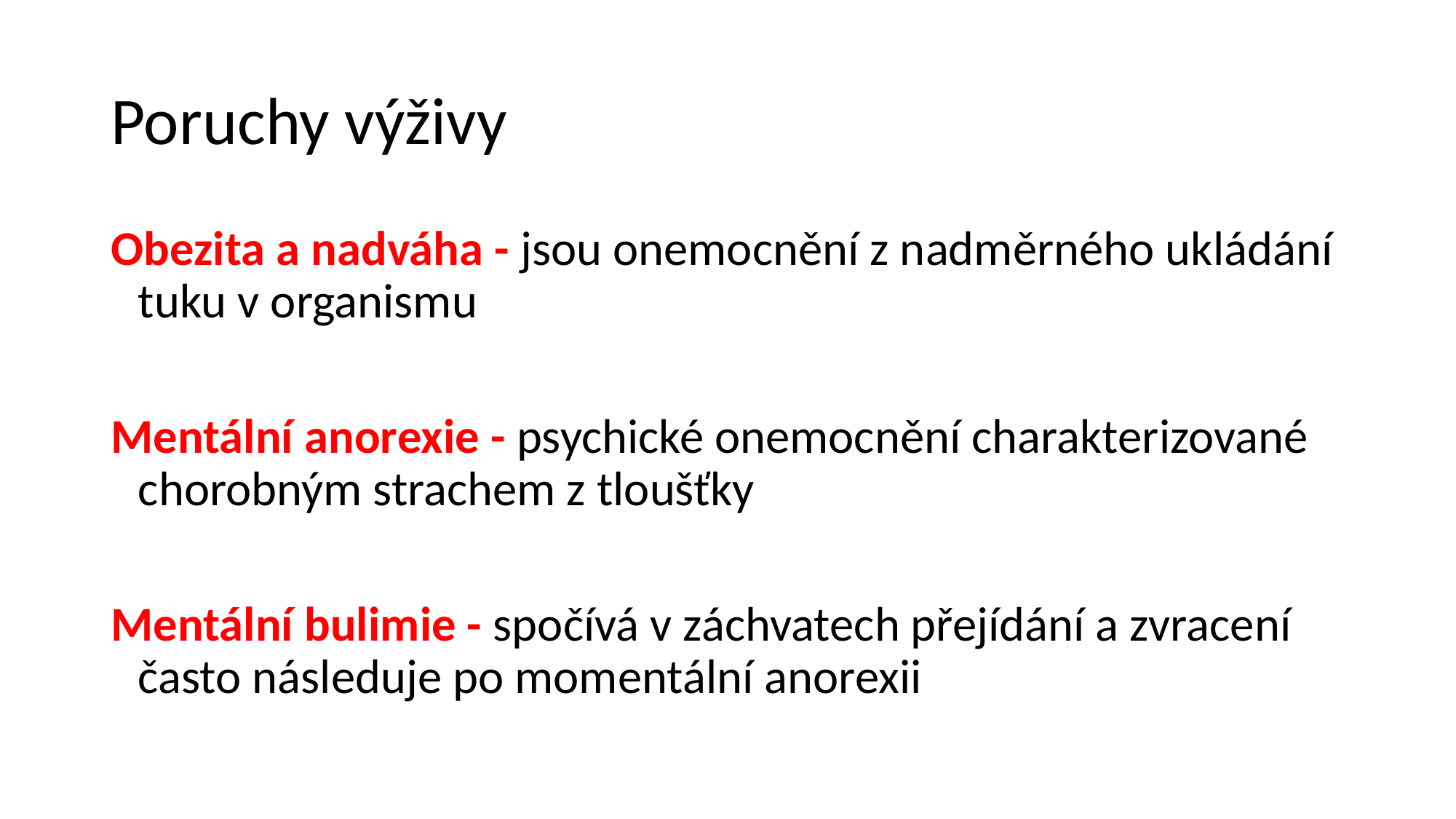

# Poruchy výživy
Obezita a nadváha - jsou onemocnění z nadměrného ukládání tuku v organismu

Mentální anorexie - psychické onemocnění charakterizované chorobným strachem z tloušťky

Mentální bulimie - spočívá v záchvatech přejídání a zvracení často následuje po momentální anorexii